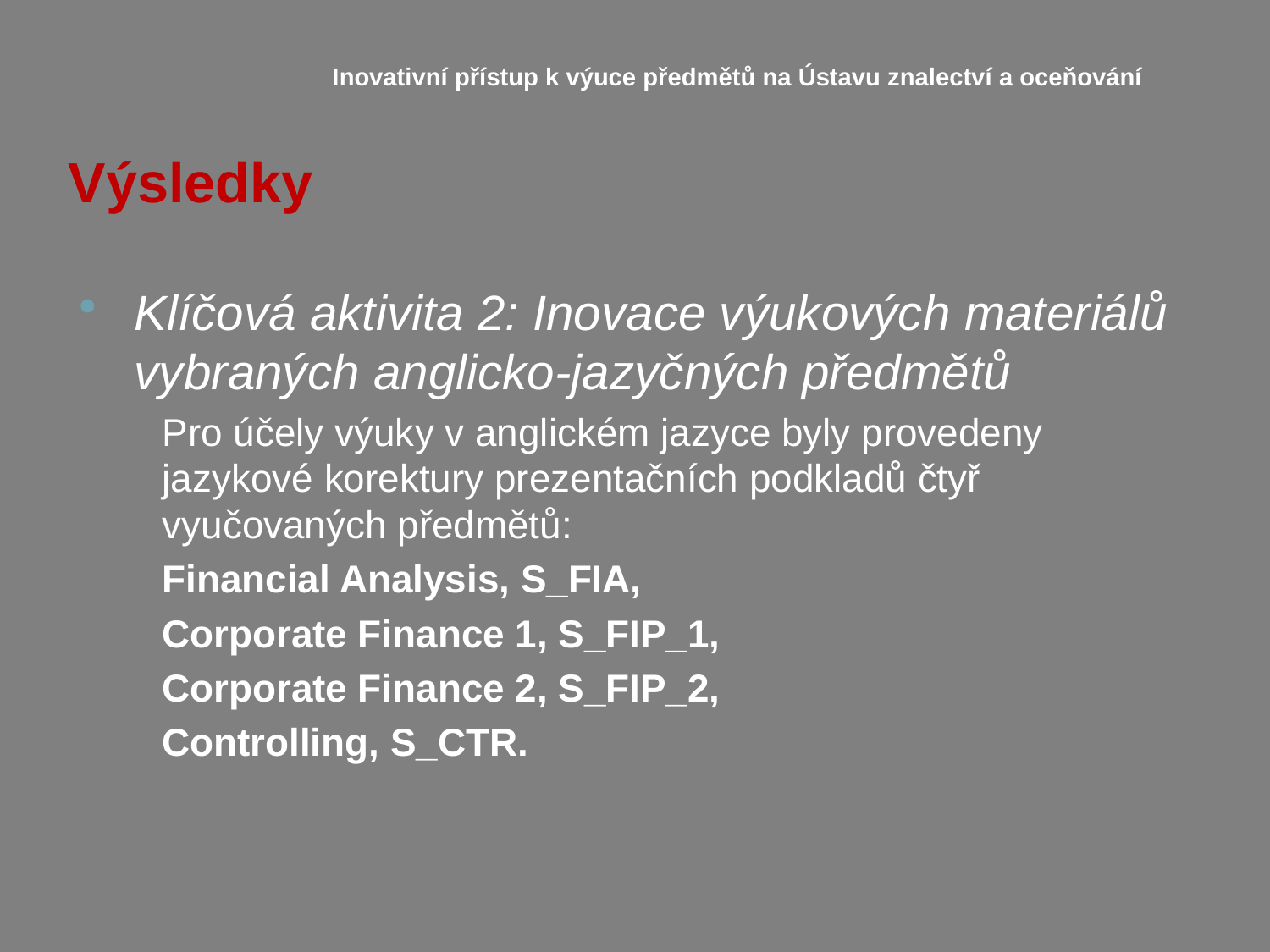

Inovativní přístup k výuce předmětů na Ústavu znalectví a oceňování
# Výsledky
Klíčová aktivita 2: Inovace výukových materiálů vybraných anglicko-jazyčných předmětů
Pro účely výuky v anglickém jazyce byly provedeny jazykové korektury prezentačních podkladů čtyř vyučovaných předmětů:
Financial Analysis, S_FIA,
Corporate Finance 1, S_FIP_1,
Corporate Finance 2, S_FIP_2,
Controlling, S_CTR.